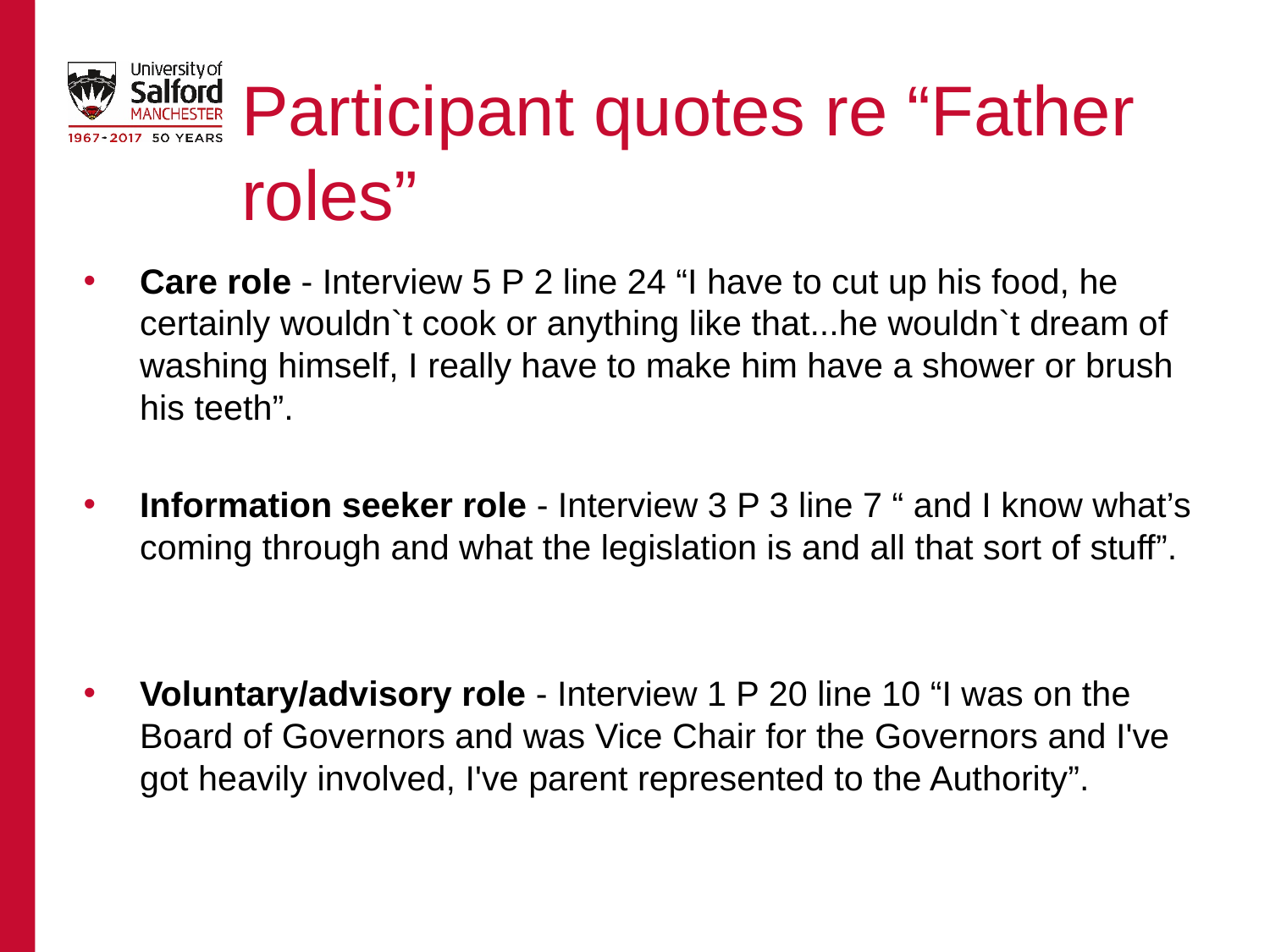

# Participant quotes re “Father roles”
Care role - Interview 5 P 2 line 24 “I have to cut up his food, he certainly wouldn`t cook or anything like that...he wouldn`t dream of washing himself, I really have to make him have a shower or brush his teeth”.

Information seeker role - Interview 3 P 3 line 7 “ and I know what’s coming through and what the legislation is and all that sort of stuff”.

Voluntary/advisory role - Interview 1 P 20 line 10 “I was on the Board of Governors and was Vice Chair for the Governors and I've got heavily involved, I've parent represented to the Authority”.